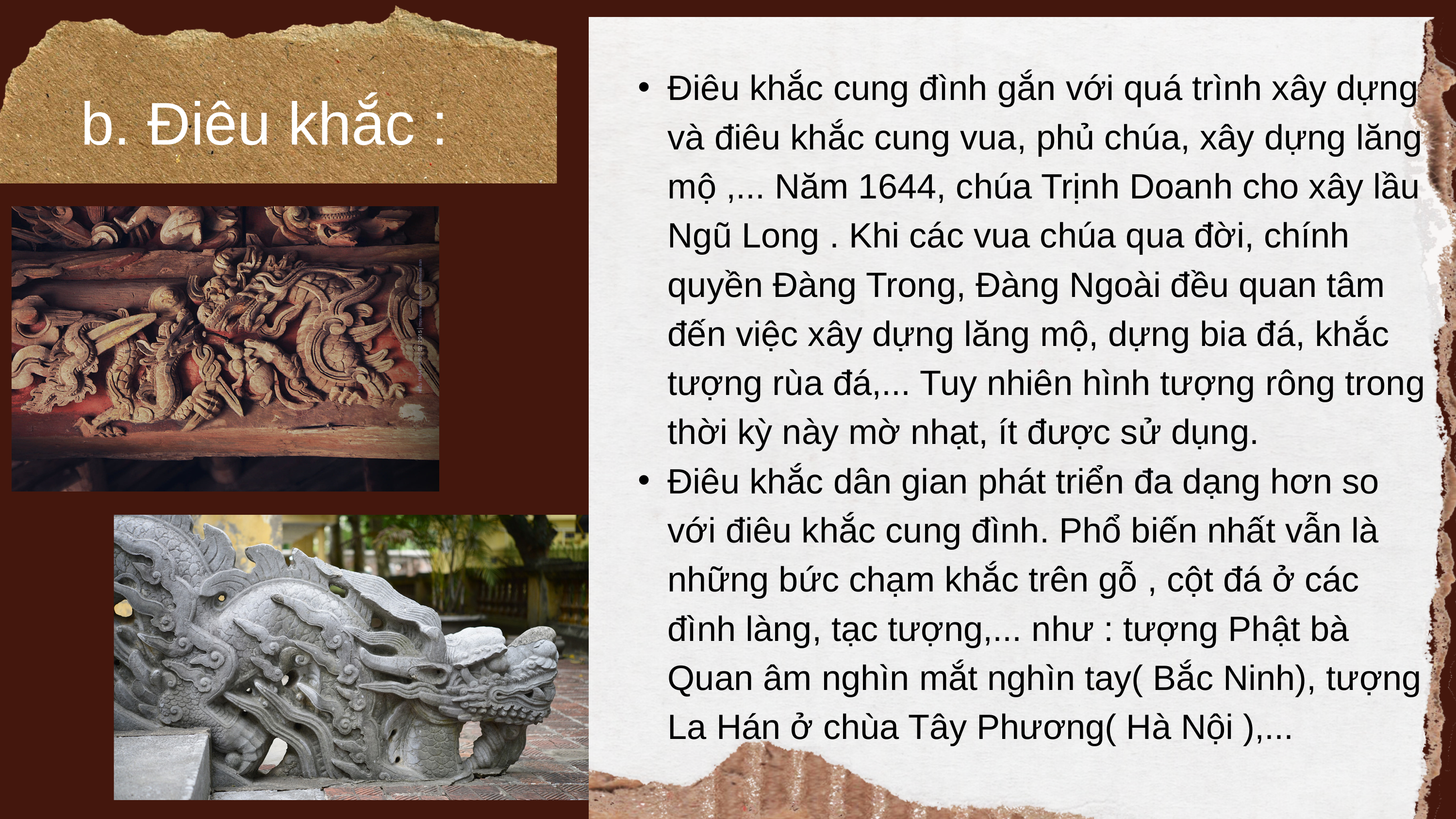

Điêu khắc cung đình gắn với quá trình xây dựng và điêu khắc cung vua, phủ chúa, xây dựng lăng mộ ,... Năm 1644, chúa Trịnh Doanh cho xây lầu Ngũ Long . Khi các vua chúa qua đời, chính quyền Đàng Trong, Đàng Ngoài đều quan tâm đến việc xây dựng lăng mộ, dựng bia đá, khắc tượng rùa đá,... Tuy nhiên hình tượng rông trong thời kỳ này mờ nhạt, ít được sử dụng.
Điêu khắc dân gian phát triển đa dạng hơn so với điêu khắc cung đình. Phổ biến nhất vẫn là những bức chạm khắc trên gỗ , cột đá ở các đình làng, tạc tượng,... như : tượng Phật bà Quan âm nghìn mắt nghìn tay( Bắc Ninh), tượng La Hán ở chùa Tây Phương( Hà Nội ),...
 b. Điêu khắc :